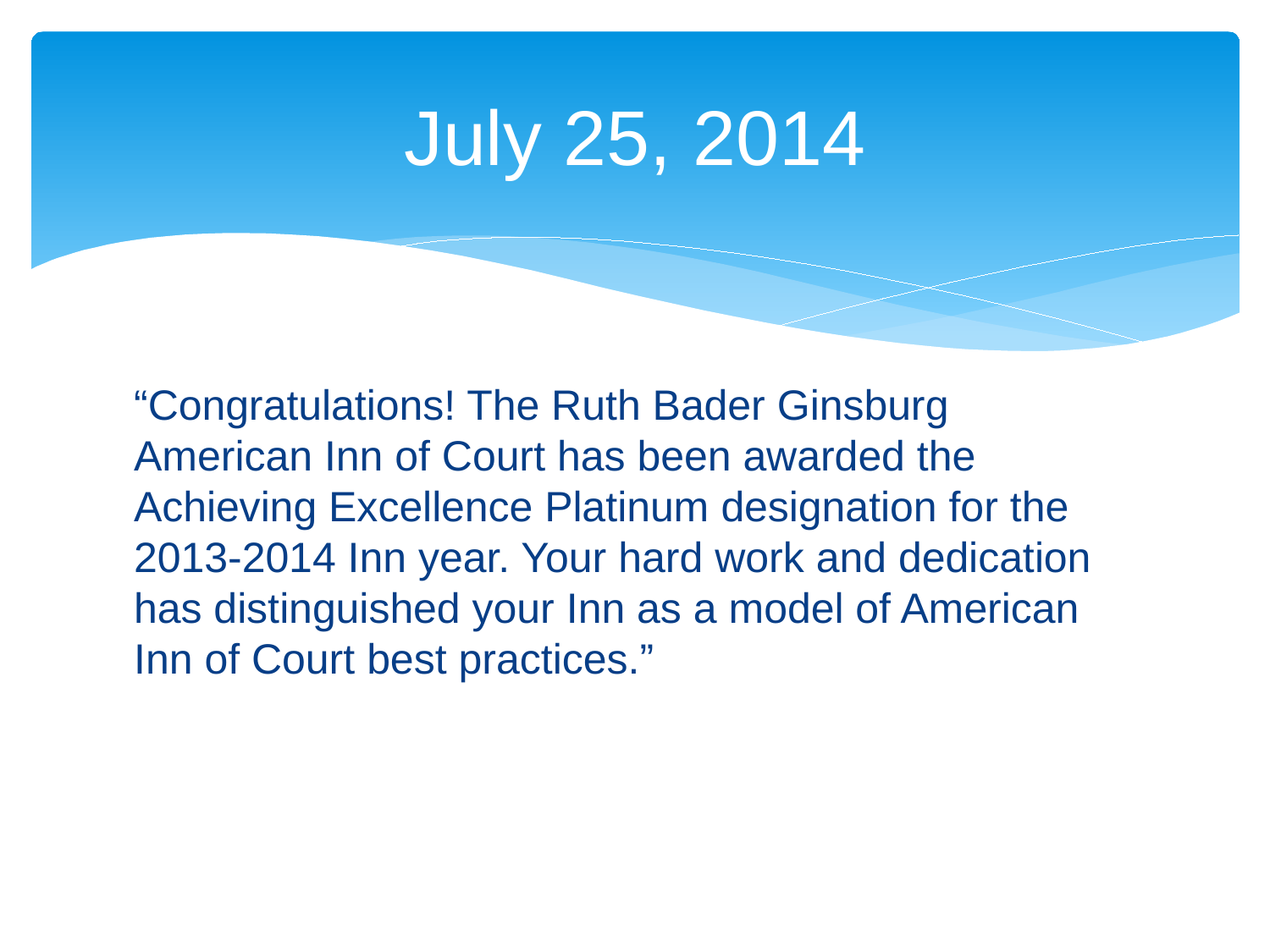

# July 25, 2014
“Congratulations! The Ruth Bader Ginsburg  American Inn of Court has been awarded the Achieving Excellence Platinum designation for the 2013-2014 Inn year. Your hard work and dedication has distinguished your Inn as a model of American Inn of Court best practices.”